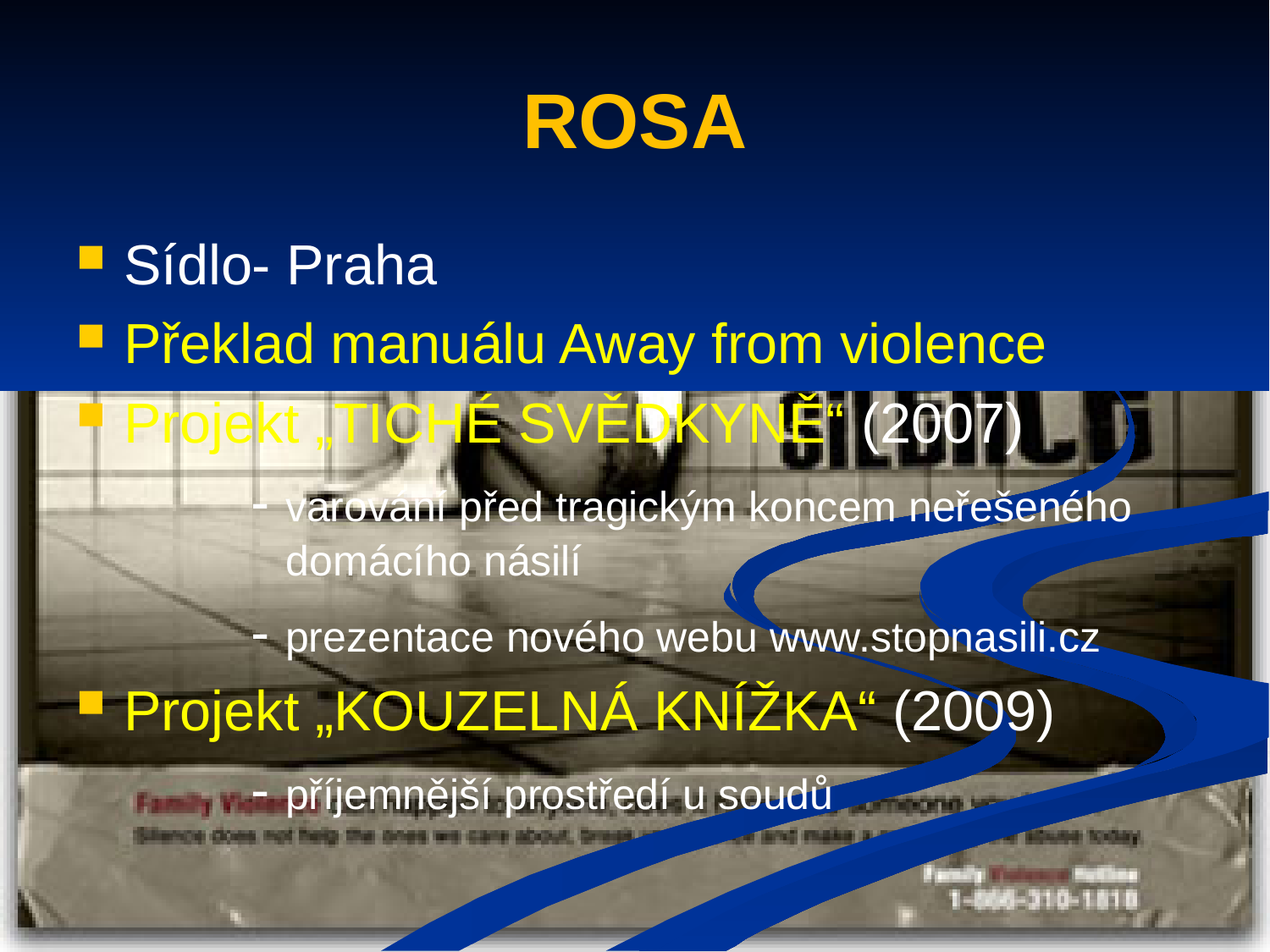

# ROSA
Sídlo- Praha
Překlad manuálu Away from violence
Projekt „TICHÉ SVĚDKYNĚ“ (2007)
		- varování před tragickým koncem neřešeného 	   domácího násilí
		- prezentace nového webu www.stopnasili.cz
Projekt „KOUZELNÁ KNÍŽKA“ (2009)
		- příjemnější prostředí u soudů